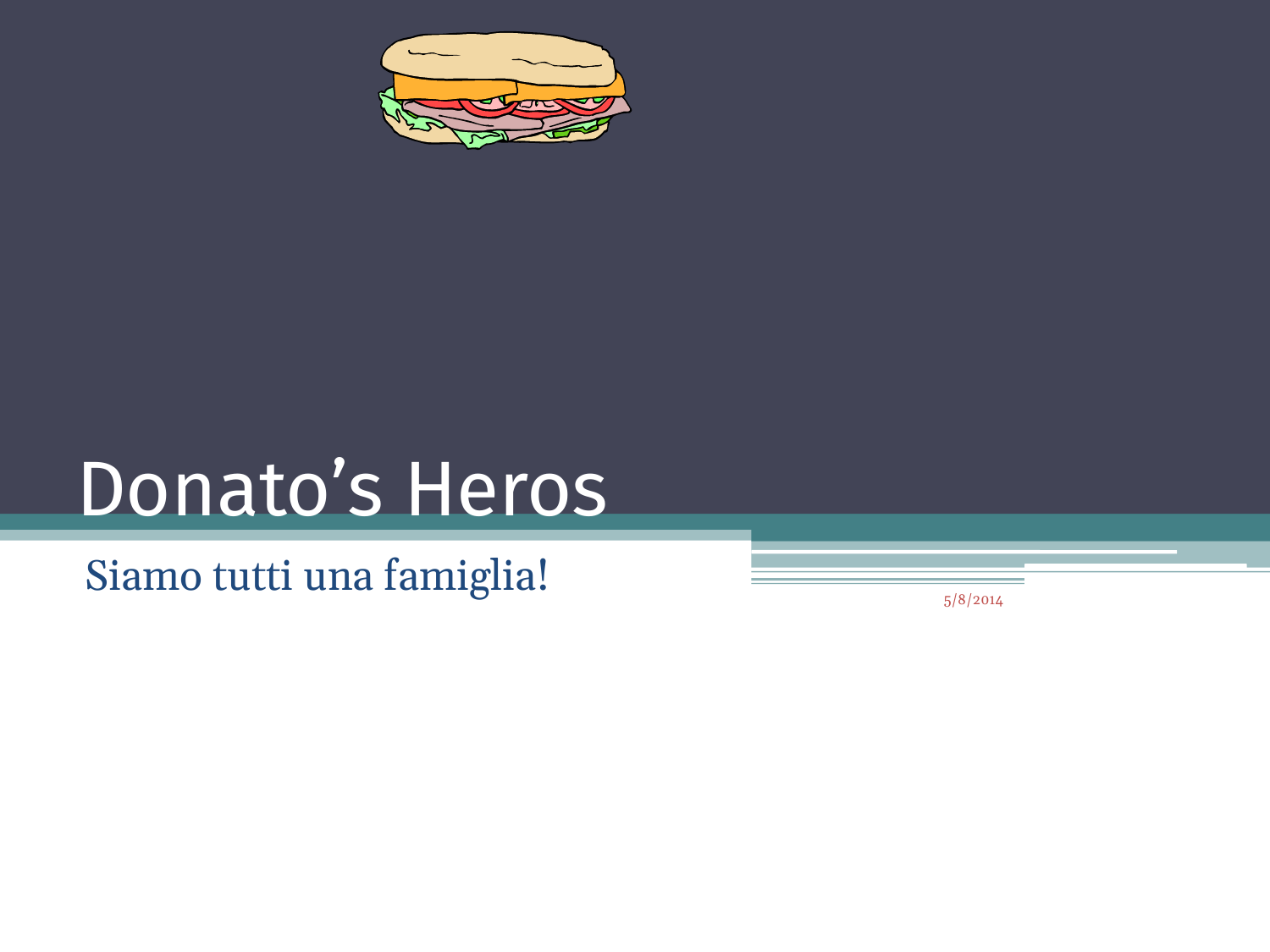

Donato’s Heros
Siamo tutti una famiglia!
5/8/2014